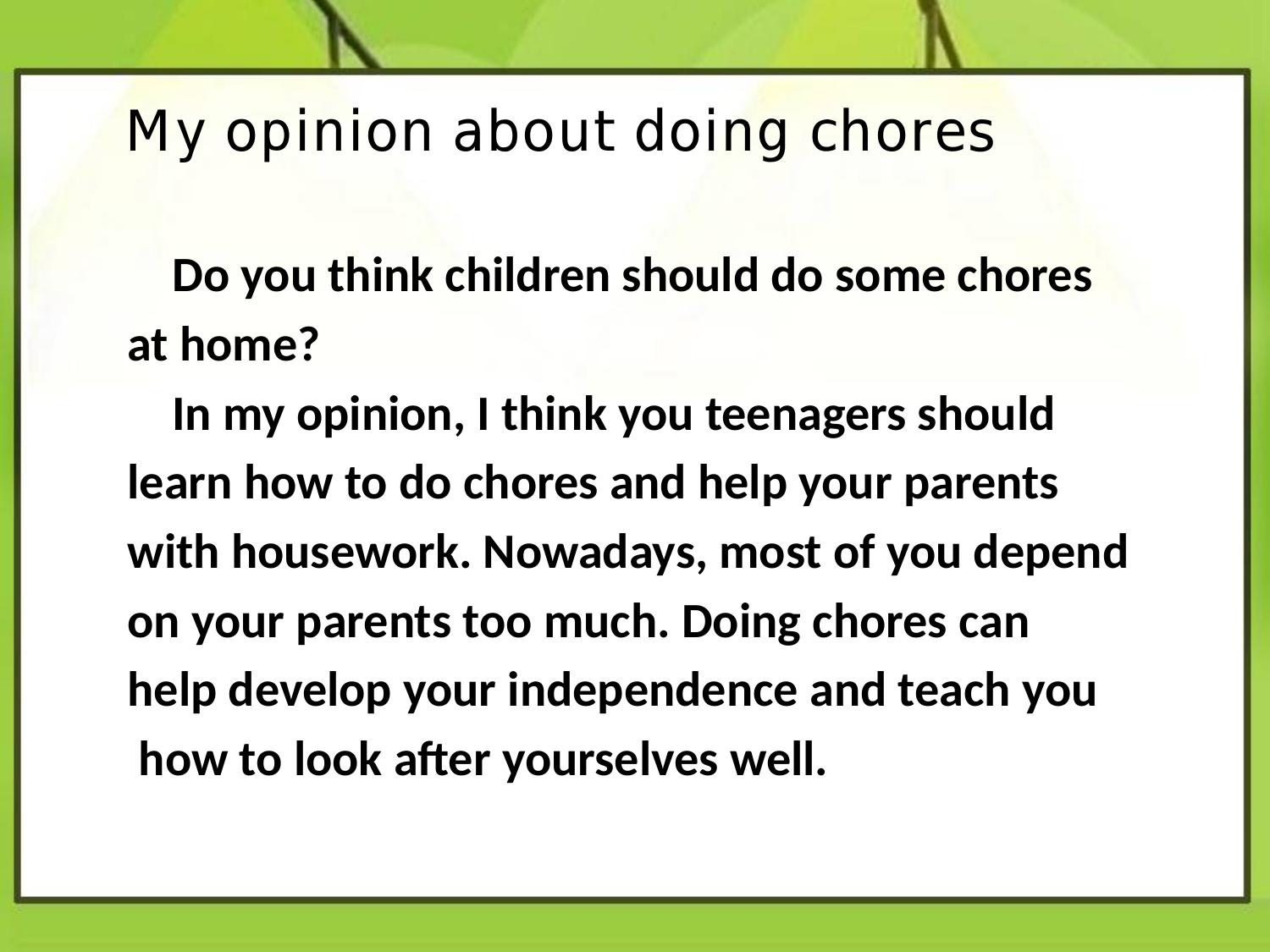

My opinion about doing chores
    Do you think children should do some chores
at home?
    In my opinion, I think you teenagers should
learn how to do chores and help your parents
with housework. Nowadays, most of you depend
on your parents too much. Doing chores can
help develop your independence and teach you
 how to look after yourselves well.